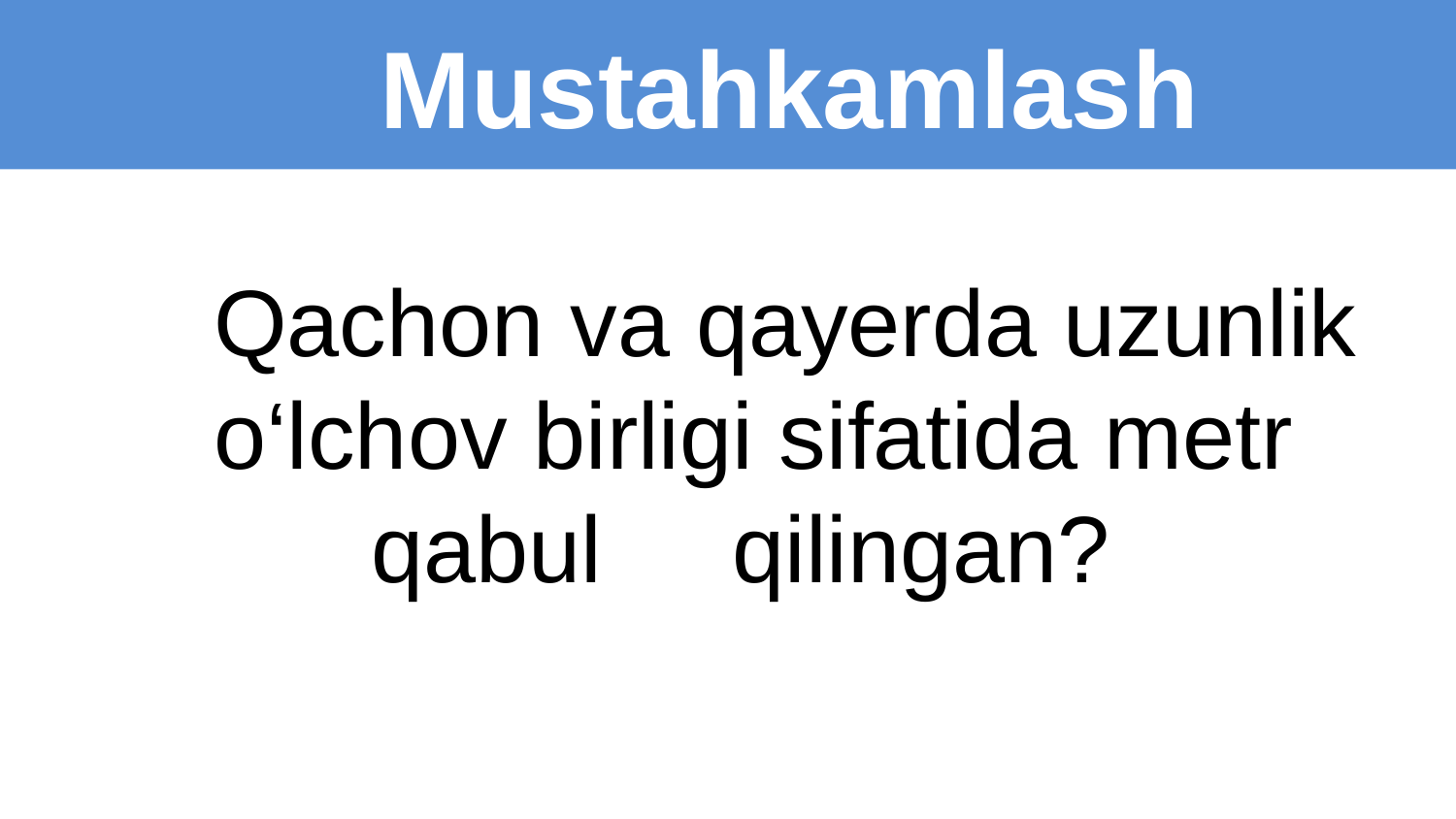

# MuMustahkamlash

       Qachon va qayerda uzunlik o‘lchov birligi sifatida metr qabul     qilingan?